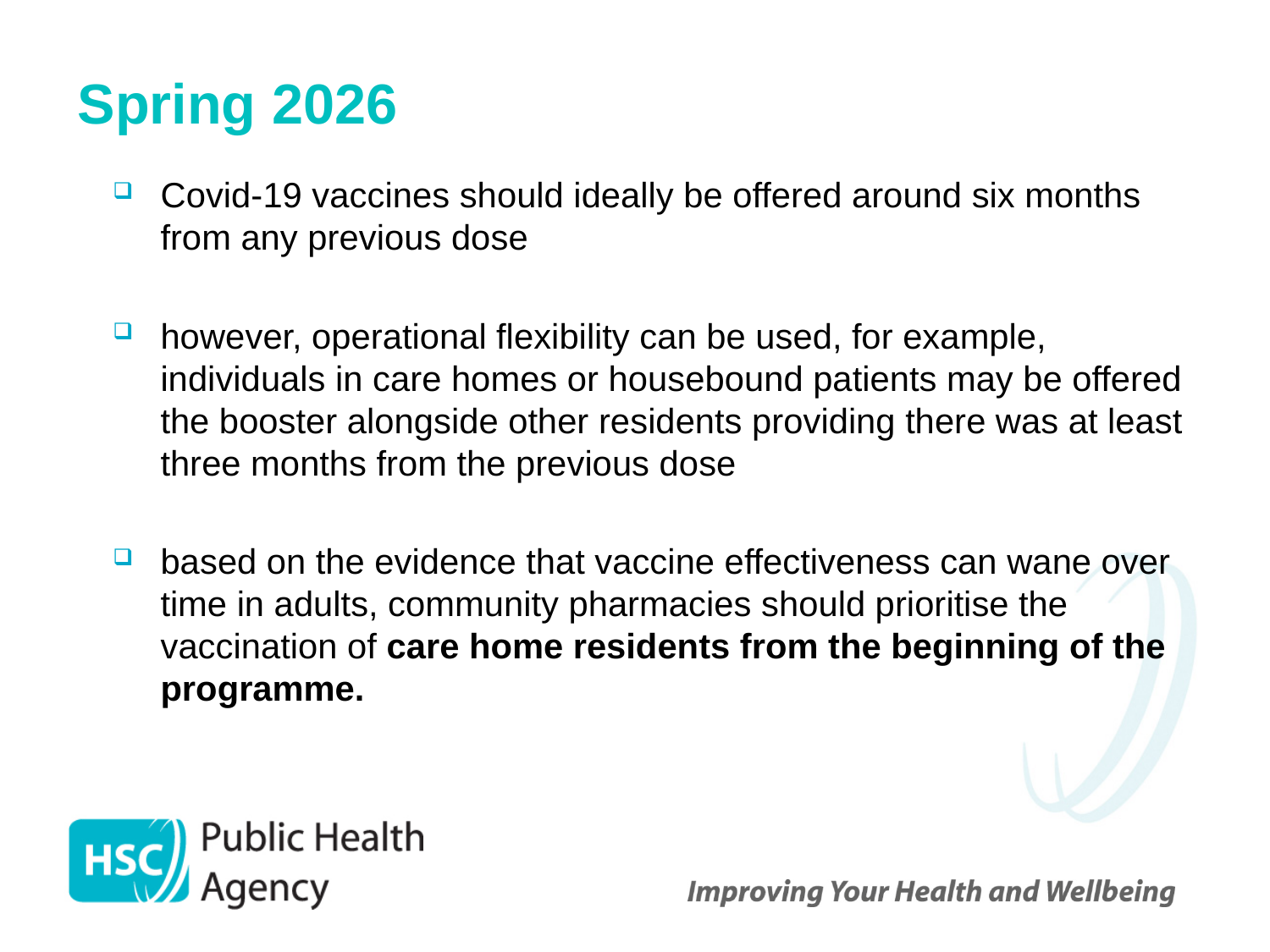

# Spring 2026
Covid-19 vaccines should ideally be offered around six months from any previous dose

however, operational flexibility can be used, for example, individuals in care homes or housebound patients may be offered the booster alongside other residents providing there was at least three months from the previous dose

based on the evidence that vaccine effectiveness can wane over time in adults, community pharmacies should prioritise the vaccination of care home residents from the beginning of the programme.